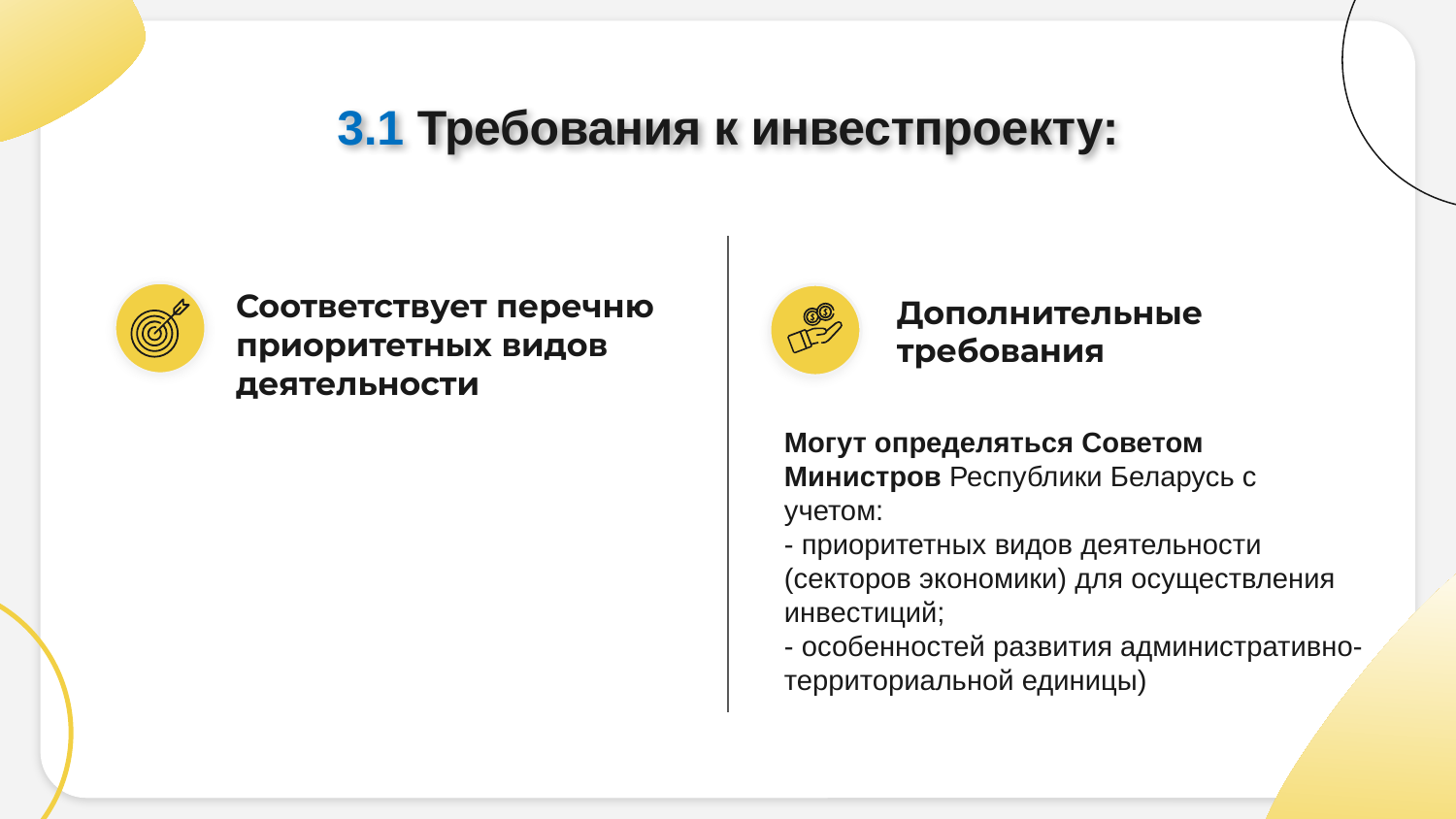

3.1 Требования к инвестпроекту:
Соответствует перечню  приоритетных видов деятельности

Дополнительные требования

Могут определяться Советом Министров Республики Беларусь с учетом:
- приоритетных видов деятельности (секторов экономики) для осуществления инвестиций;
- особенностей развития административно-территориальной единицы)